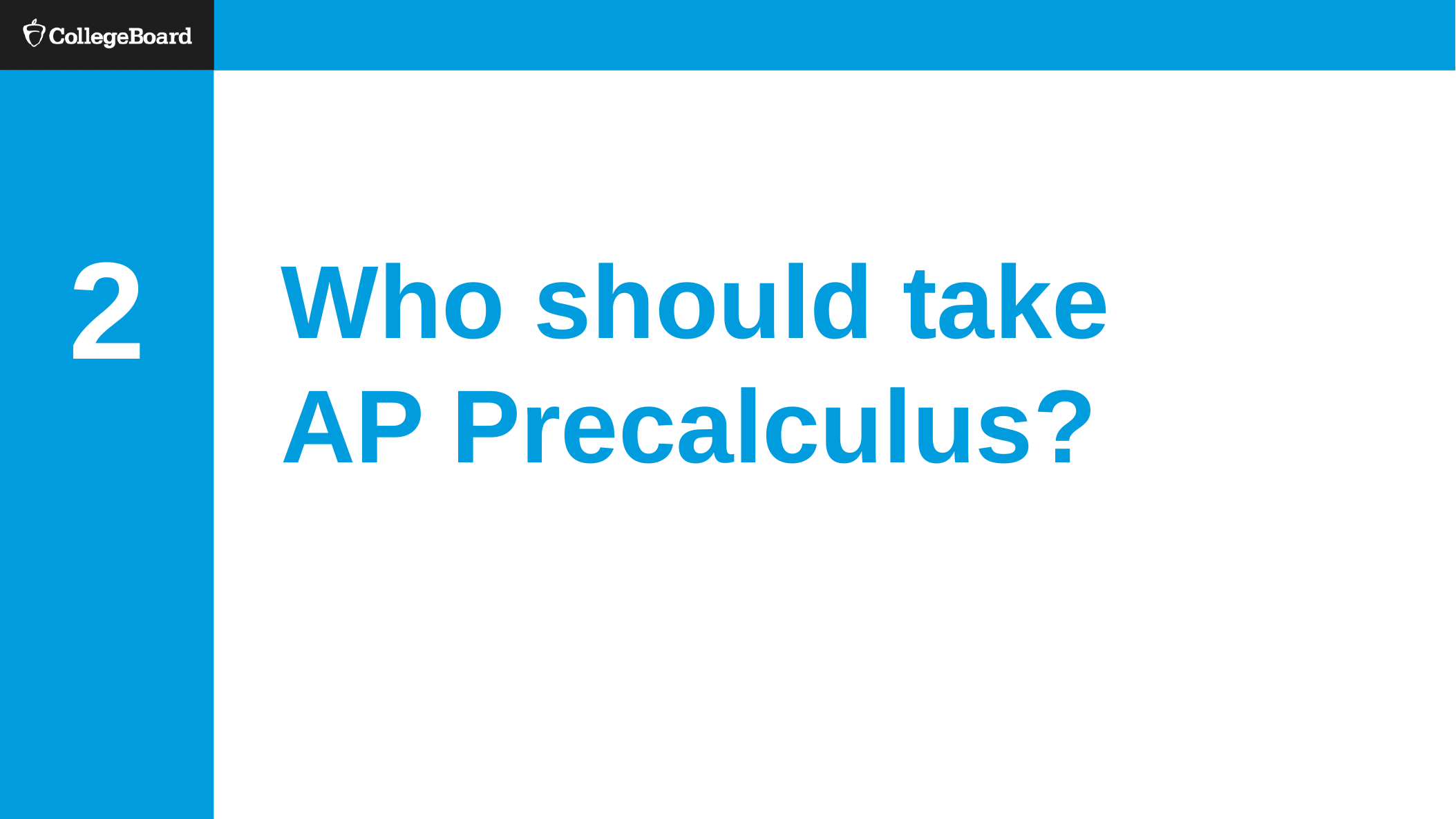

2
# Who should take AP Precalculus?